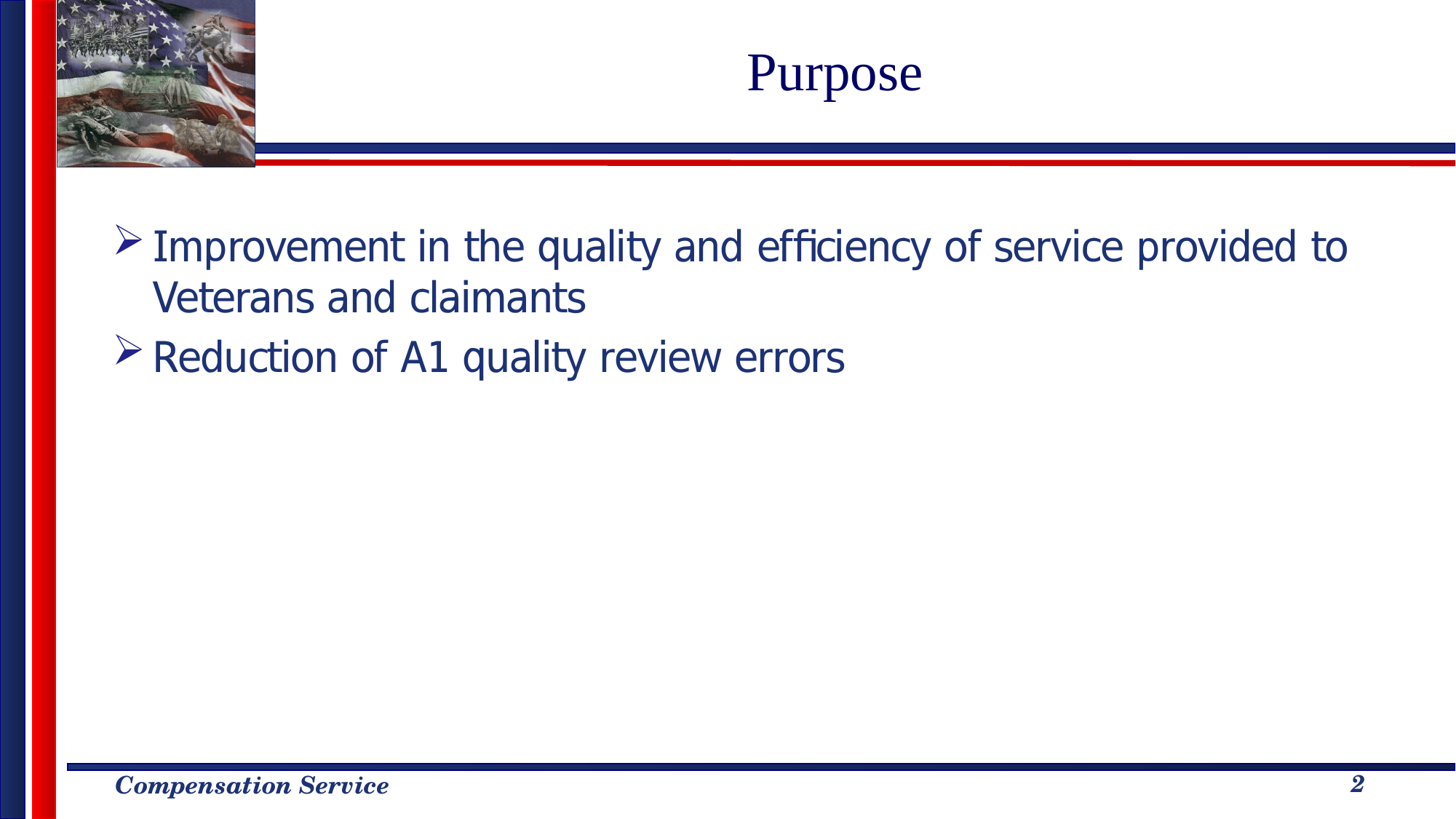

# Purpose
Improvement in the quality and efficiency of service provided to Veterans and claimants
Reduction of A1 quality review errors

2